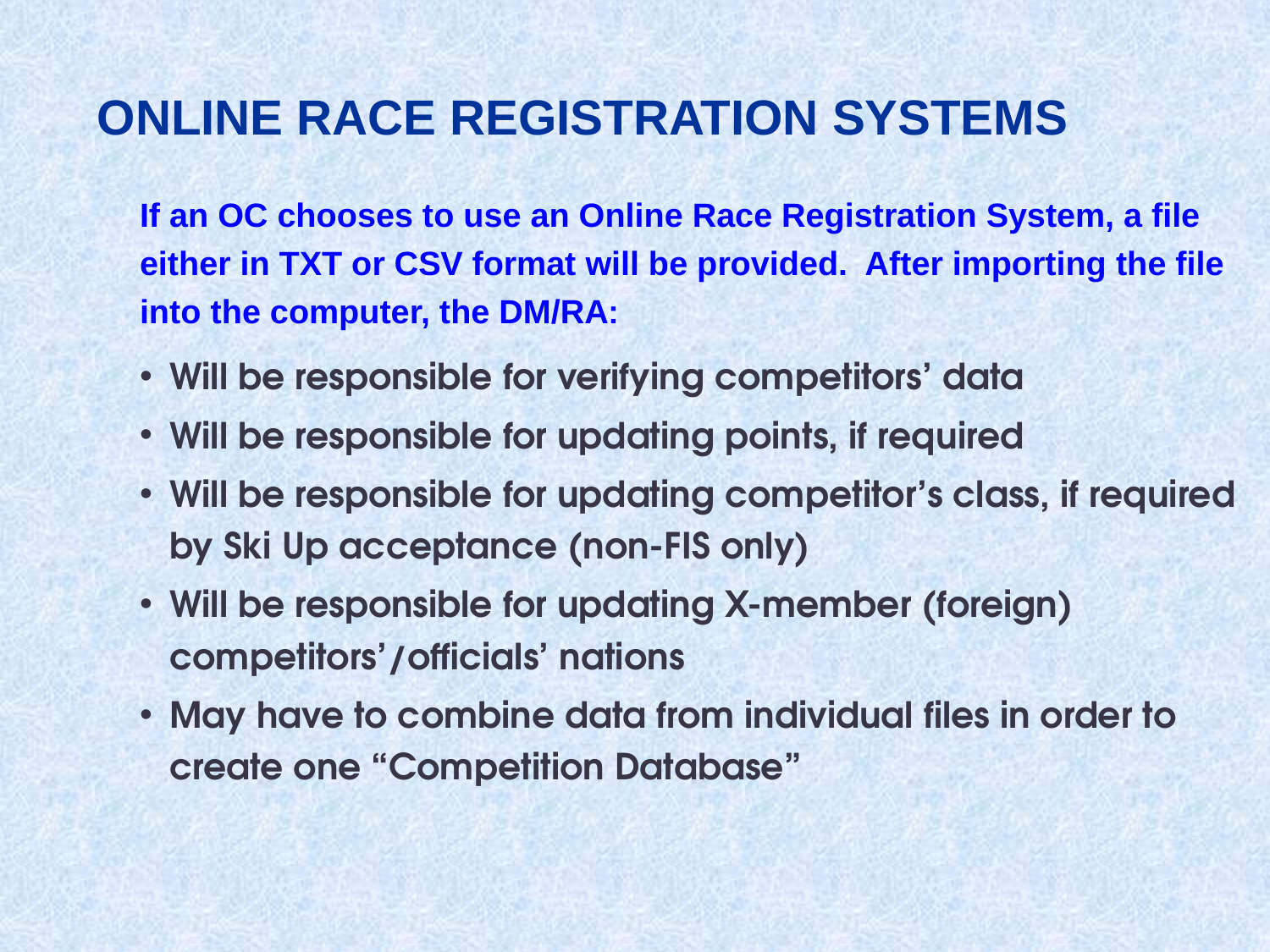

ONLINE RACE REGISTRATION SYSTEMS
If an OC chooses to use an Online Race Registration System, a file either in TXT or CSV format will be provided.  After importing the file into the computer, the DM/RA:
Will be responsible for verifying competitors’ data
Will be responsible for updating points, if required
Will be responsible for updating competitor’s class, if required by Ski Up acceptance (non-FIS only)
Will be responsible for updating X-member (foreign) competitors’/officials’ nations
May have to combine data from individual files in order to create one “Competition Database”